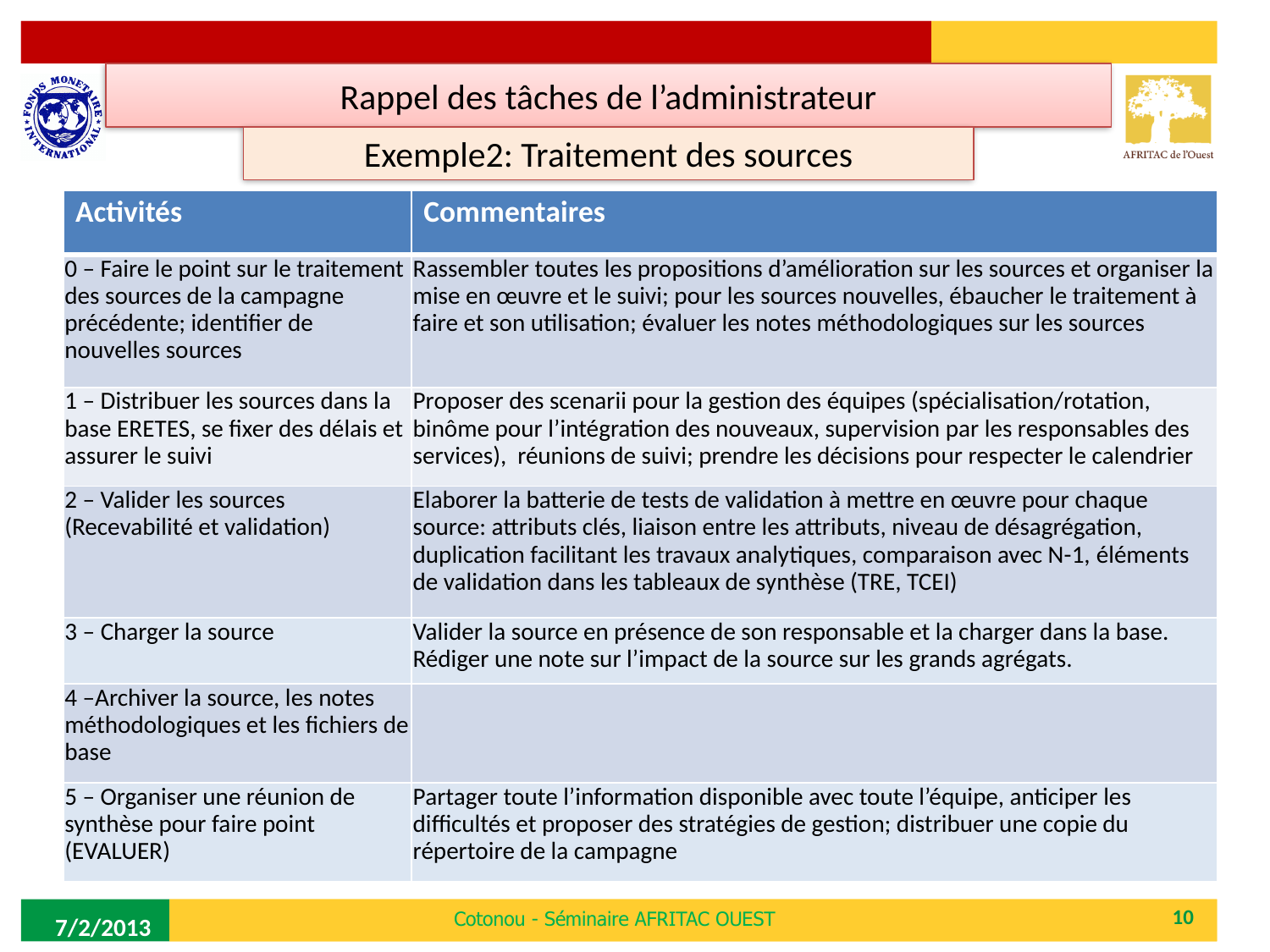

Rappel des tâches de l’administrateur
Exemple2: Traitement des sources
| Activités | Commentaires |
| --- | --- |
| 0 – Faire le point sur le traitement des sources de la campagne précédente; identifier de nouvelles sources | Rassembler toutes les propositions d’amélioration sur les sources et organiser la mise en œuvre et le suivi; pour les sources nouvelles, ébaucher le traitement à faire et son utilisation; évaluer les notes méthodologiques sur les sources |
| 1 – Distribuer les sources dans la base ERETES, se fixer des délais et assurer le suivi | Proposer des scenarii pour la gestion des équipes (spécialisation/rotation, binôme pour l’intégration des nouveaux, supervision par les responsables des services), réunions de suivi; prendre les décisions pour respecter le calendrier |
| 2 – Valider les sources (Recevabilité et validation) | Elaborer la batterie de tests de validation à mettre en œuvre pour chaque source: attributs clés, liaison entre les attributs, niveau de désagrégation, duplication facilitant les travaux analytiques, comparaison avec N-1, éléments de validation dans les tableaux de synthèse (TRE, TCEI) |
| 3 – Charger la source | Valider la source en présence de son responsable et la charger dans la base. Rédiger une note sur l’impact de la source sur les grands agrégats. |
| 4 –Archiver la source, les notes méthodologiques et les fichiers de base |  |
| 5 – Organiser une réunion de synthèse pour faire point (EVALUER) | Partager toute l’information disponible avec toute l’équipe, anticiper les difficultés et proposer des stratégies de gestion; distribuer une copie du répertoire de la campagne |
Cotonou - Séminaire AFRITAC OUEST